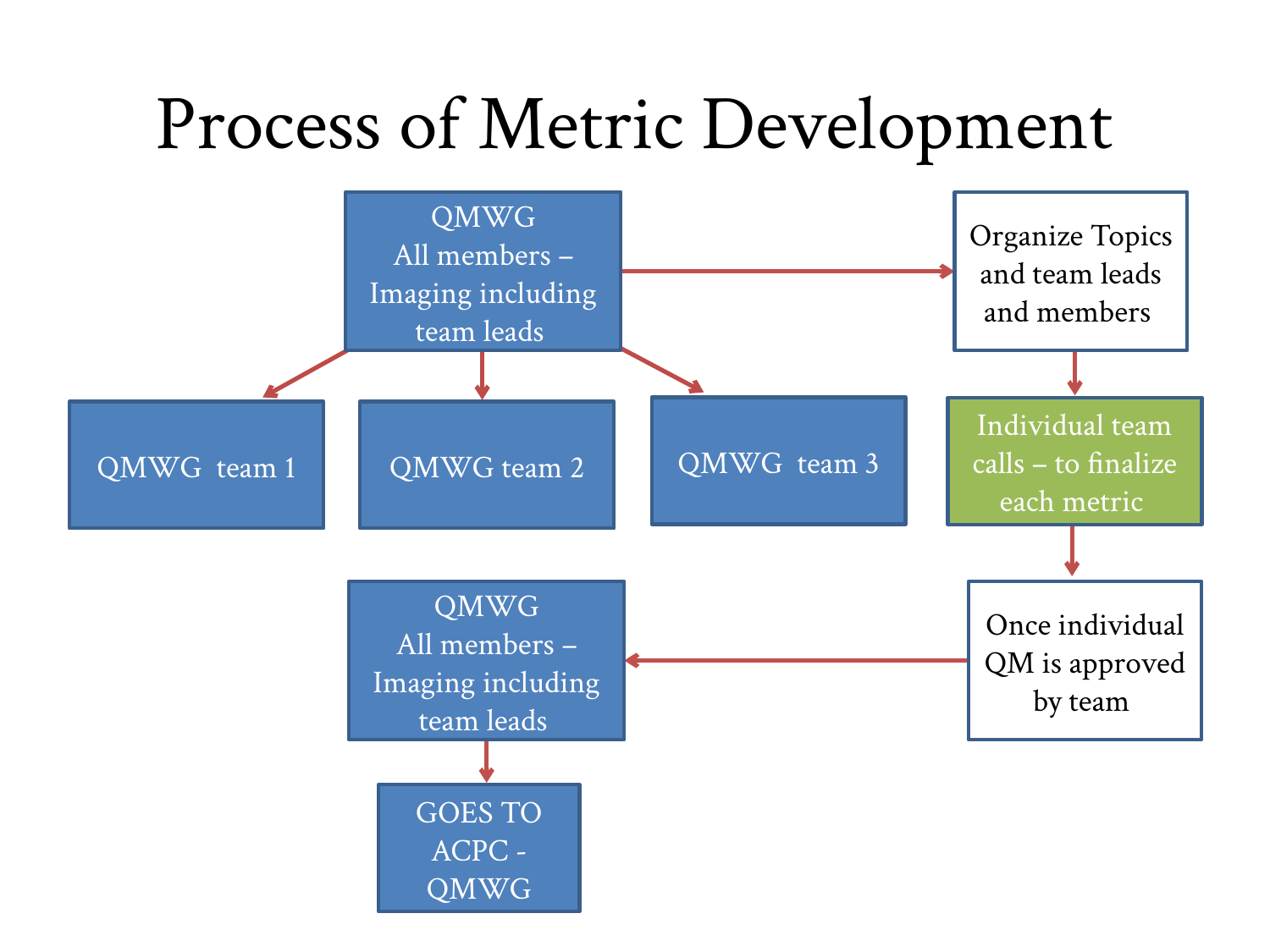

# Process of Metric Development
QMWG
All members – Imaging including team leads
Organize Topics and team leads and members
QMWG  team 3
Individual team calls – to finalize each metric
QMWG  team 1
QMWG team 2
QMWG
All members – Imaging including team leads
Once individual QM is approved by team
GOES TO ACPC - QMWG